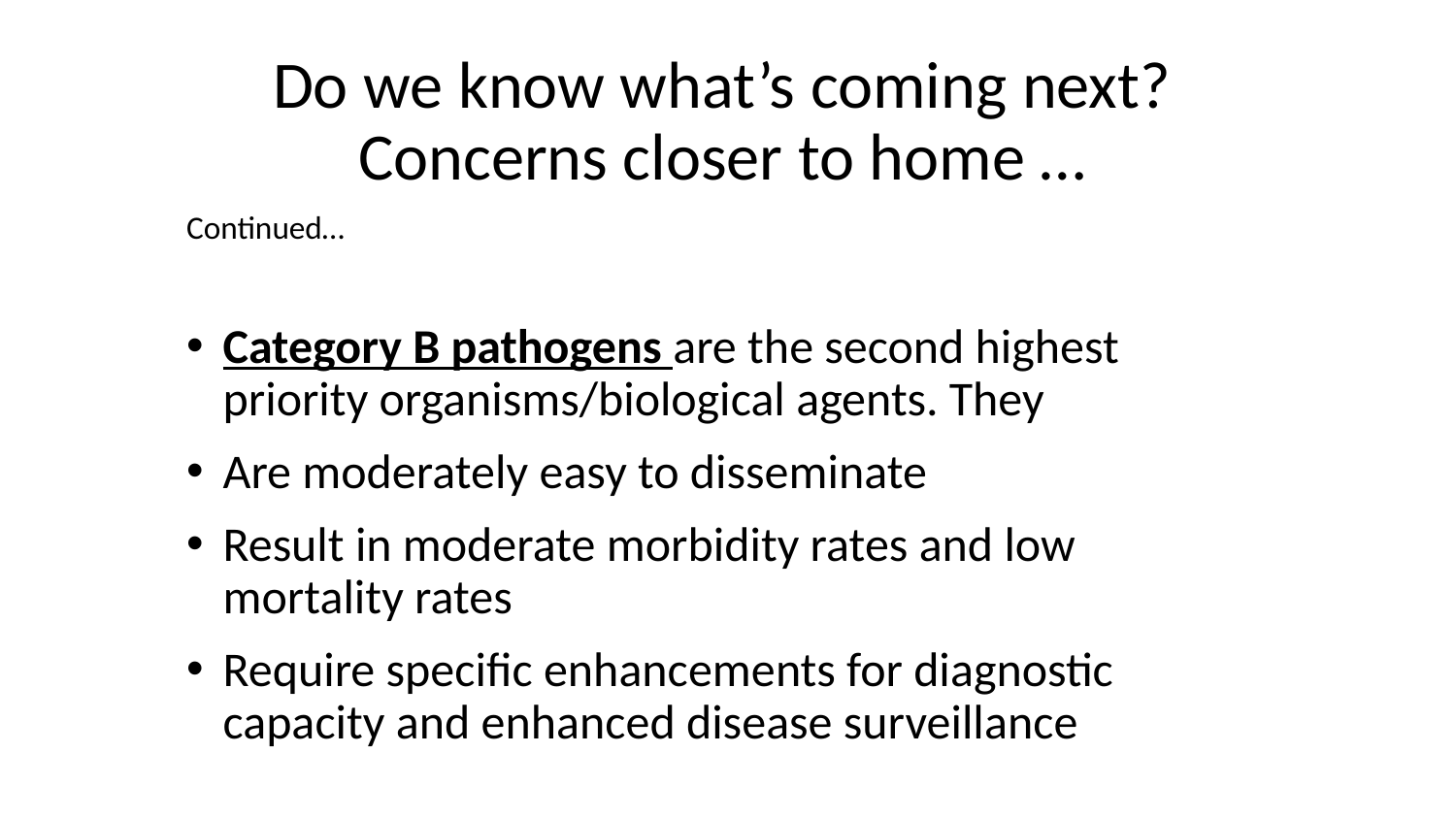

# Do we know what’s coming next? Concerns closer to home …
Continued…

Category B pathogens are the second highest priority organisms/biological agents. They
Are moderately easy to disseminate
Result in moderate morbidity rates and low mortality rates
Require specific enhancements for diagnostic capacity and enhanced disease surveillance

56